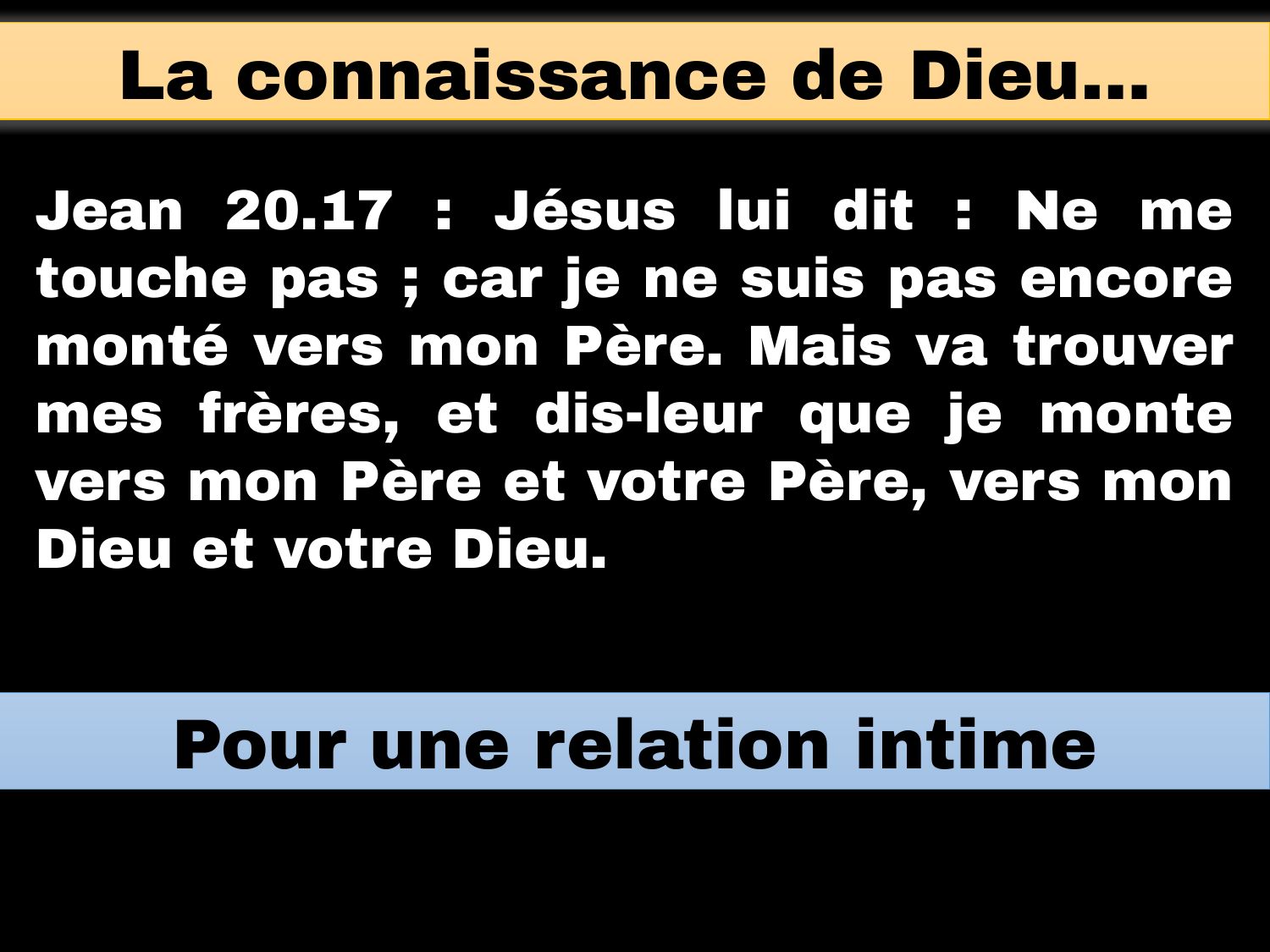

La connaissance de Dieu…
Jean 20.17 : Jésus lui dit : Ne me touche pas ; car je ne suis pas encore monté vers mon Père. Mais va trouver mes frères, et dis-leur que je monte vers mon Père et votre Père, vers mon Dieu et votre Dieu.
Pour une relation intime